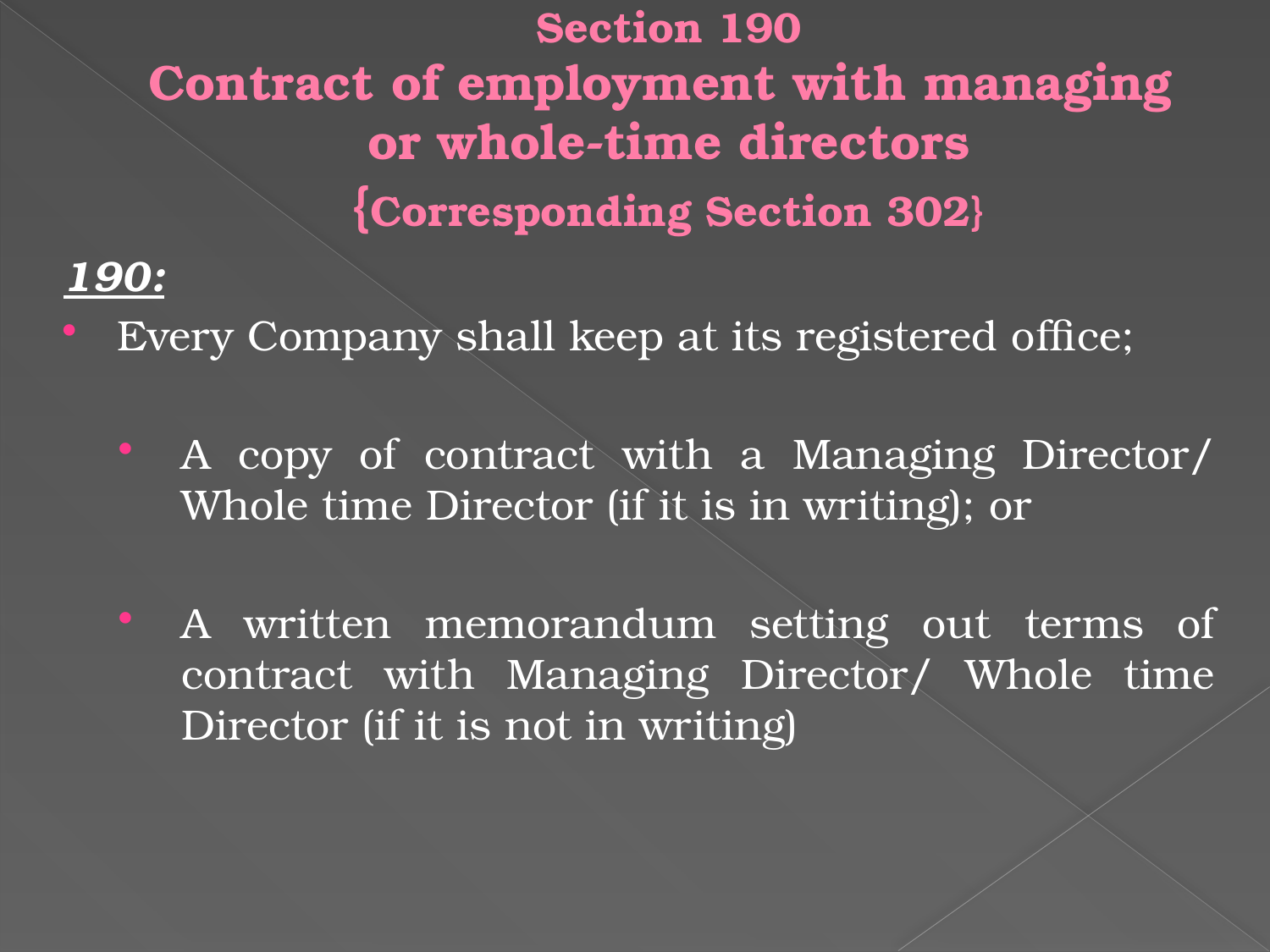

# Section 190 Contract of employment with managing  or whole-time directors {Corresponding Section 302}
190:
Every Company shall keep at its registered office;

A copy of contract with a Managing Director/ Whole time Director (if it is in writing); or

A written memorandum setting out terms of contract with Managing Director/ Whole time Director (if it is not in writing)